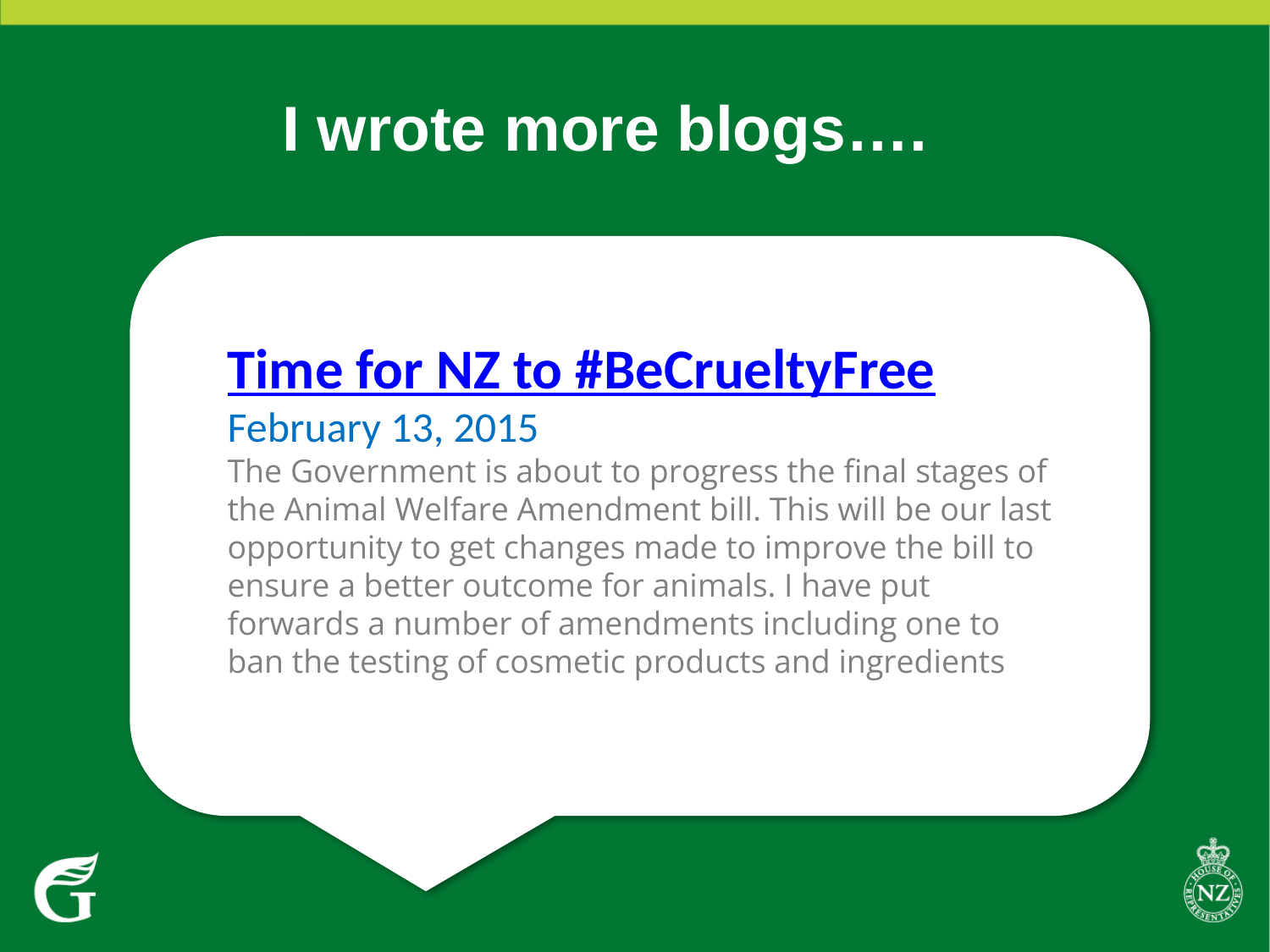

I wrote more blogs….

Time for NZ to #BeCrueltyFree
February 13, 2015
The Government is about to progress the final stages of the Animal Welfare Amendment bill. This will be our last opportunity to get changes made to improve the bill to ensure a better outcome for animals. I have put forwards a number of amendments including one to ban the testing of cosmetic products and ingredients